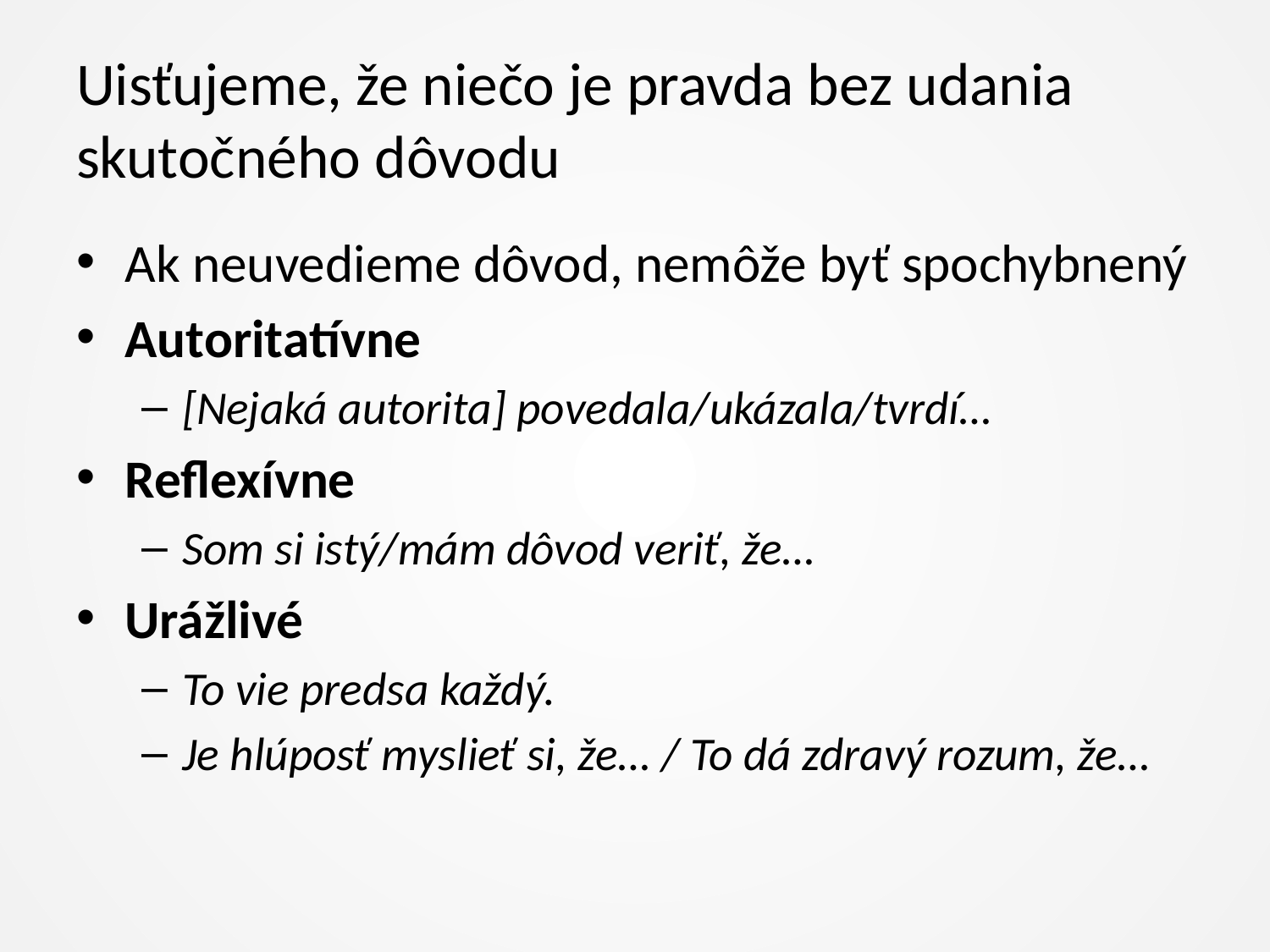

# Uisťujeme, že niečo je pravda bez udania skutočného dôvodu
Ak neuvedieme dôvod, nemôže byť spochybnený
Autoritatívne
[Nejaká autorita] povedala/ukázala/tvrdí…
Reflexívne
Som si istý/mám dôvod veriť, že…
Urážlivé
To vie predsa každý.
Je hlúposť myslieť si, že… / To dá zdravý rozum, že…